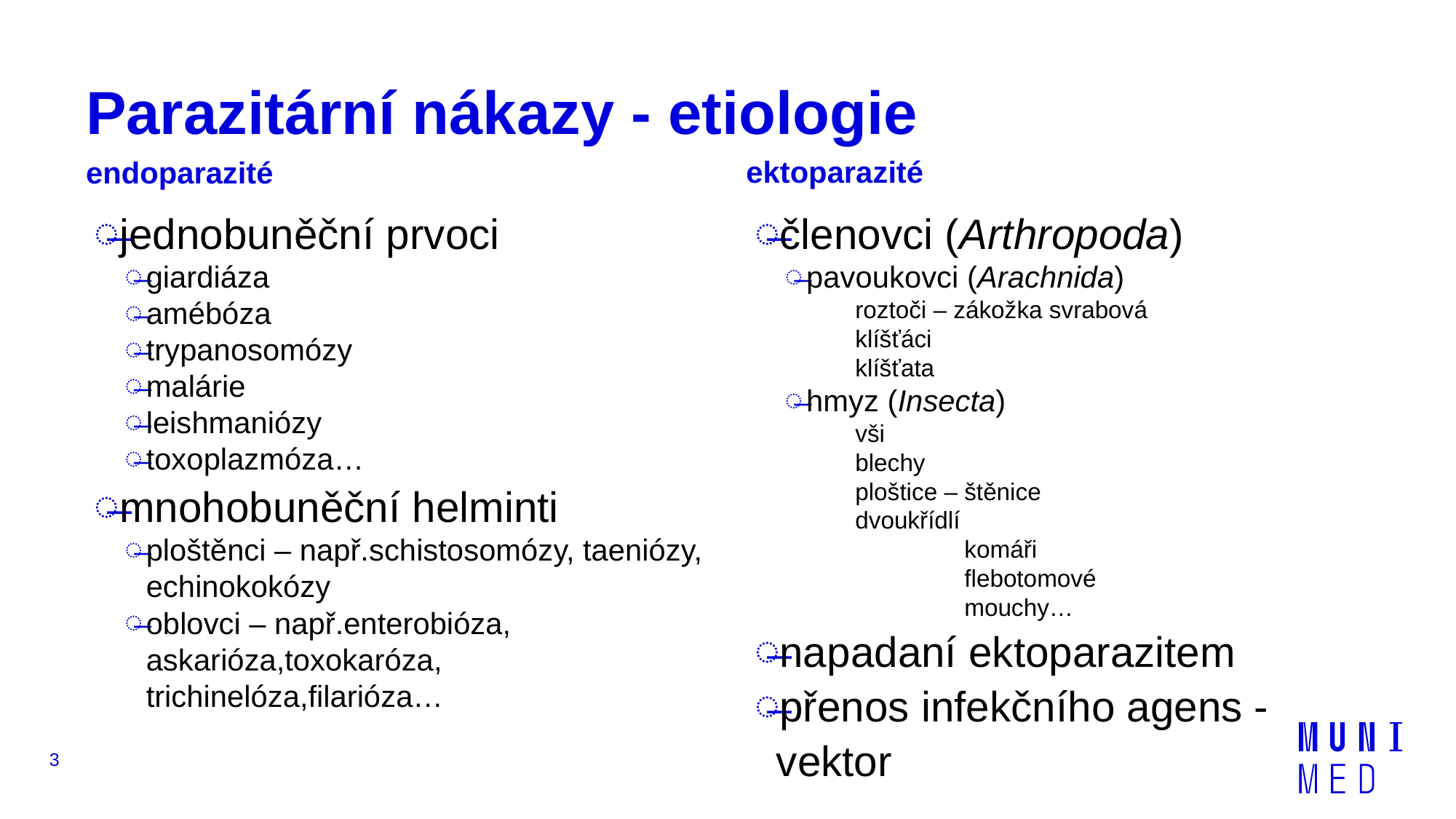

# Parazitární nákazy - etiologie
ektoparazité

endoparazité

jednobuněční prvoci
giardiáza
amébóza
trypanosomózy
malárie
leishmaniózy
toxoplazmóza…
mnohobuněční helminti
ploštěnci – např.schistosomózy, taeniózy, echinokokózy
oblovci – např.enterobióza, askarióza,toxokaróza, trichinelóza,filarióza…

členovci (Arthropoda)
pavoukovci (Arachnida)
roztoči – zákožka svrabová
klíšťáci
klíšťata
hmyz (Insecta)
vši
blechy
ploštice – štěnice
dvoukřídlí
	komáři
	flebotomové
	mouchy…
napadaní ektoparazitem
přenos infekčního agens - vektor

3